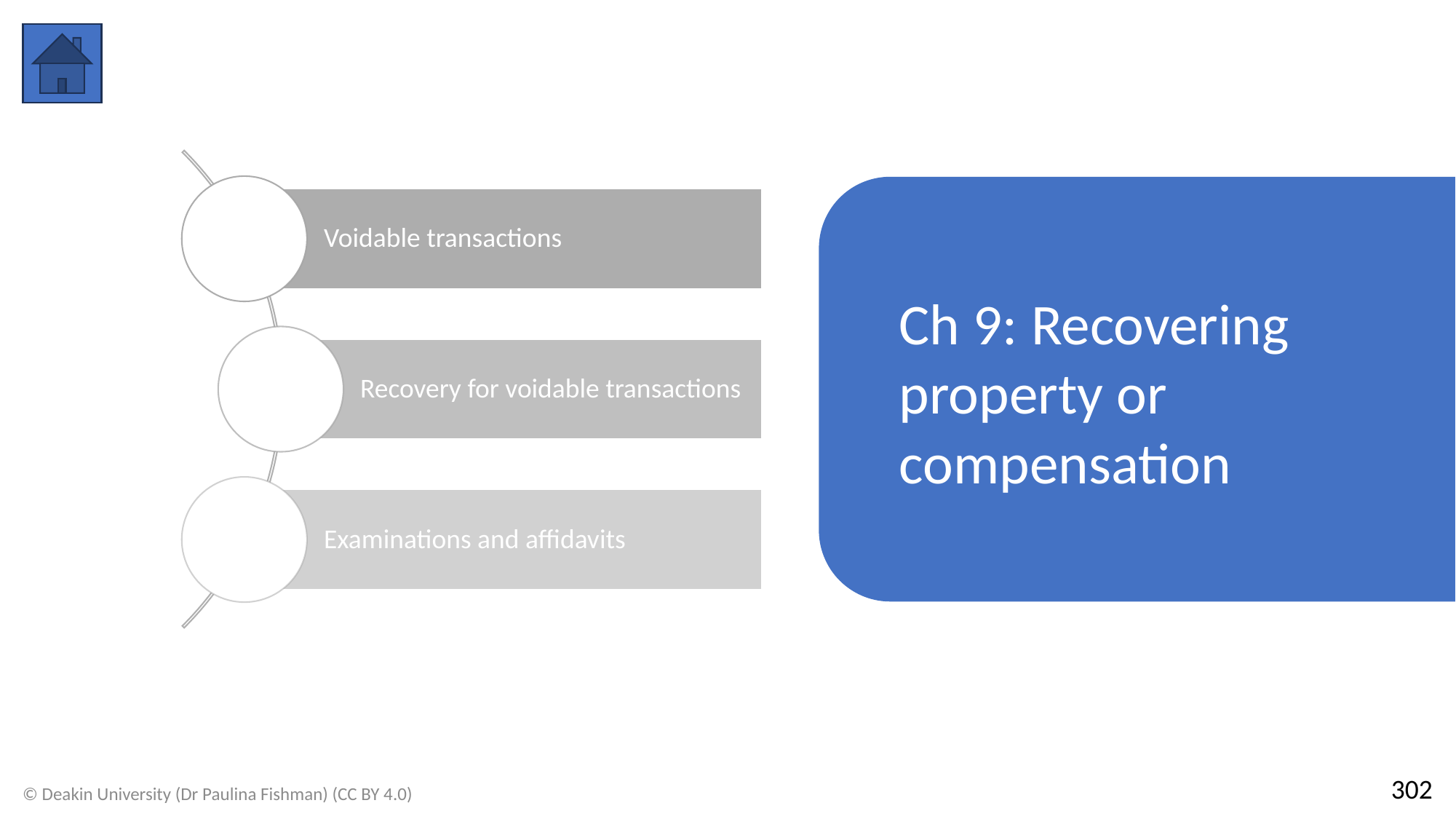

Voidable transactions
Recovery for voidable transactions
Examinations and affidavits
Ch 9: Recovering property or compensation
302
© Deakin University (Dr Paulina Fishman) (CC BY 4.0)